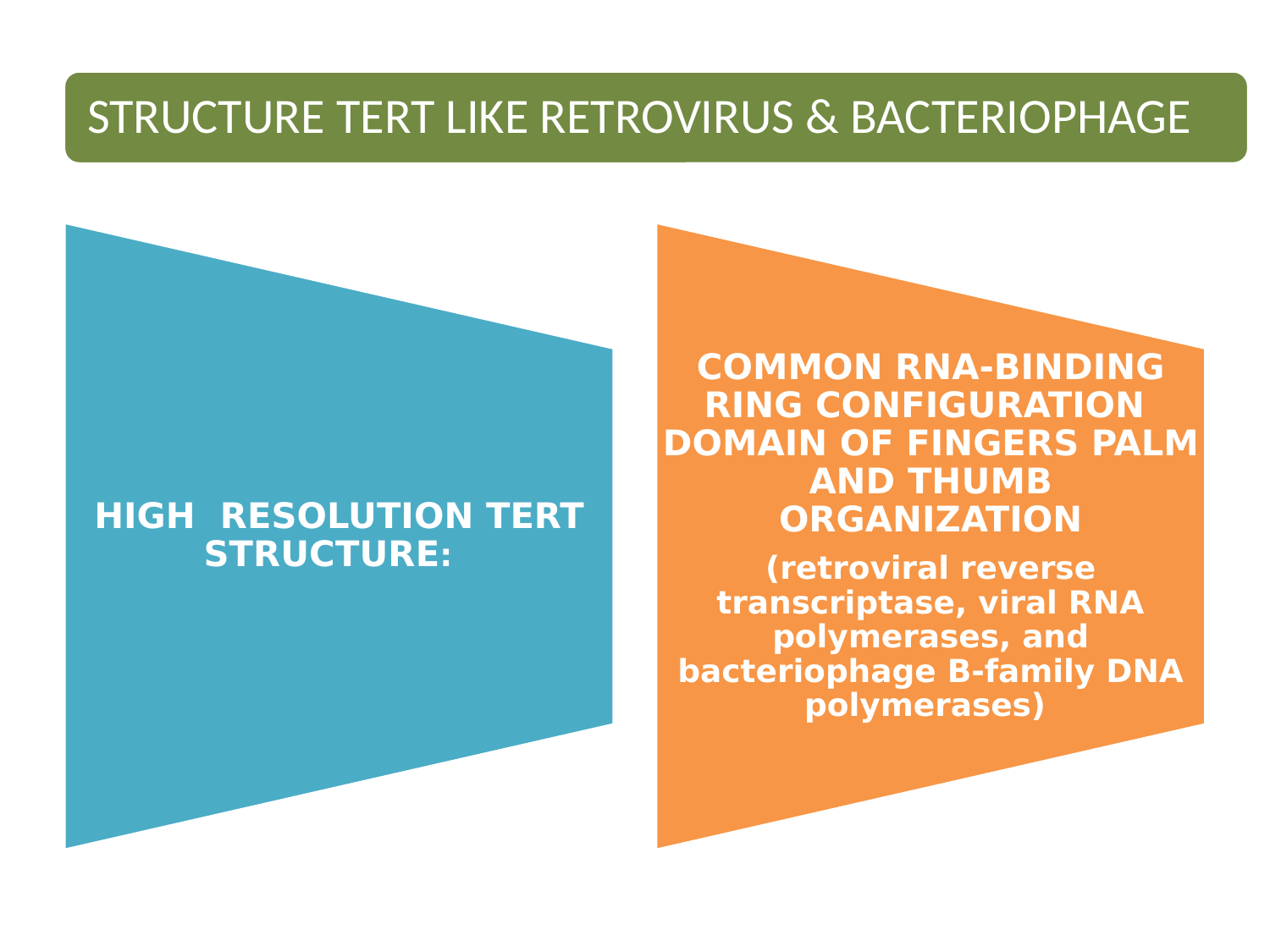

STRUCTURE TERT LIKE RETROVIRUS & BACTERIOPHAGE
HIGH  RESOLUTION TERT STRUCTURE:
COMMON RNA-BINDING RING CONFIGURATION  DOMAIN OF FINGERS PALM AND THUMB ORGANIZATION
(retroviral reverse transcriptase, viral RNA polymerases, and bacteriophage B-family DNA polymerases)